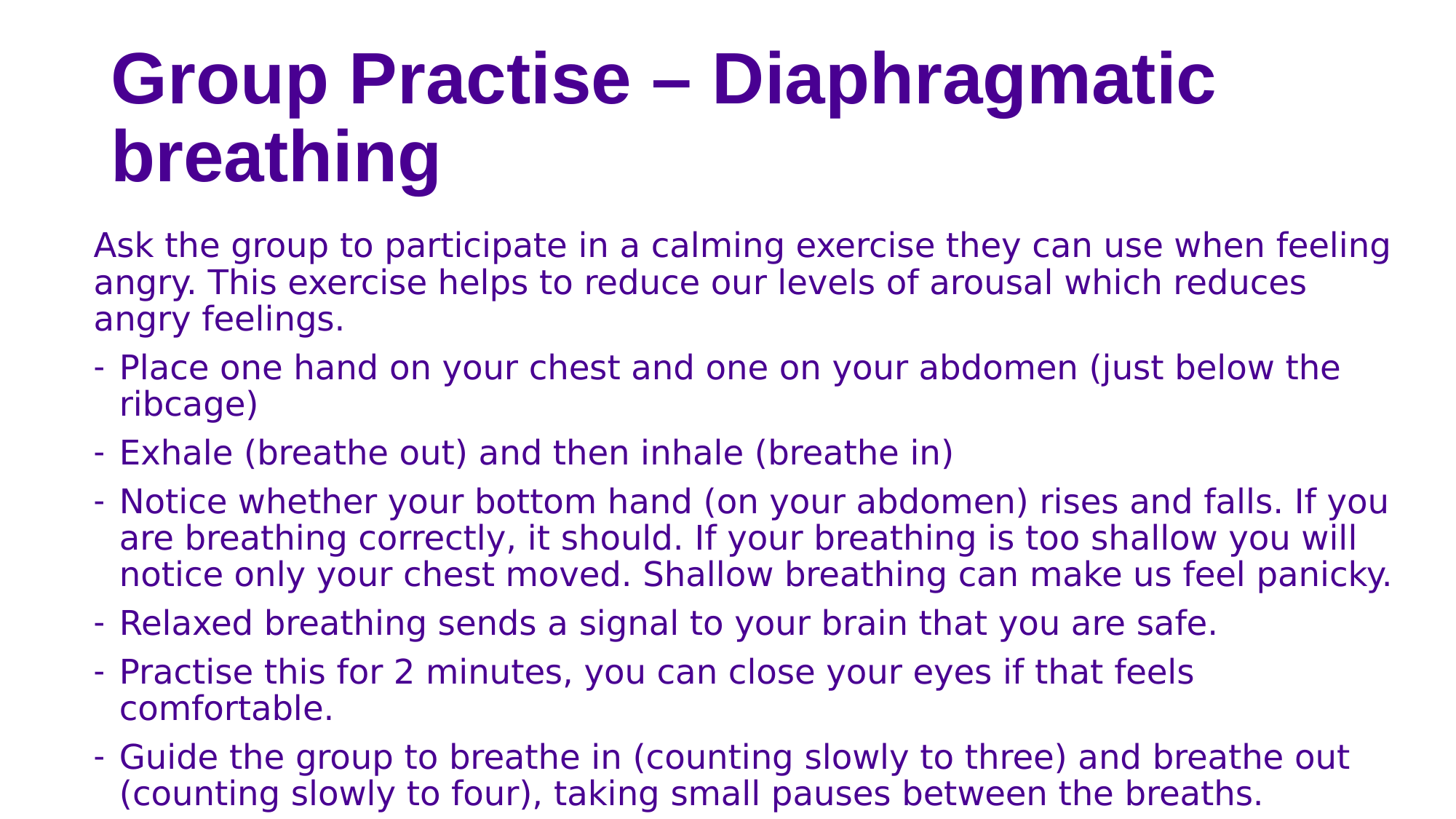

# Group Practise – Diaphragmatic breathing
Ask the group to participate in a calming exercise they can use when feeling angry. This exercise helps to reduce our levels of arousal which reduces angry feelings.
Place one hand on your chest and one on your abdomen (just below the ribcage)
Exhale (breathe out) and then inhale (breathe in)
Notice whether your bottom hand (on your abdomen) rises and falls. If you are breathing correctly, it should. If your breathing is too shallow you will notice only your chest moved. Shallow breathing can make us feel panicky.
Relaxed breathing sends a signal to your brain that you are safe.
Practise this for 2 minutes, you can close your eyes if that feels comfortable.
Guide the group to breathe in (counting slowly to three) and breathe out (counting slowly to four), taking small pauses between the breaths.